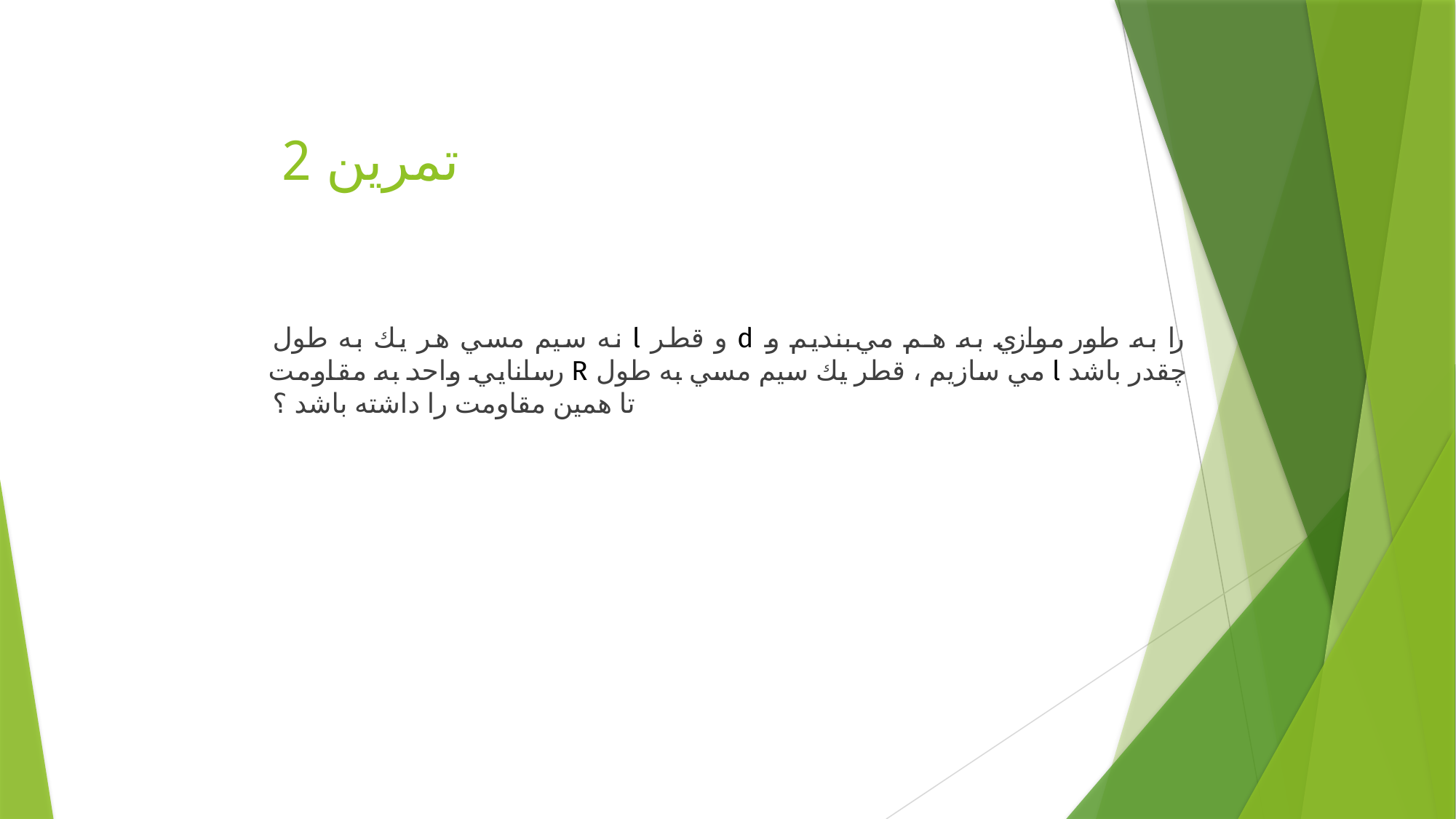

# تمرين 2
نه سيم مسي هر يك به طول l و قطر d را به طور موازي به هم مي‌بنديم و رسانايي واحد به مقاومت R مي سازيم ، قطر يك سيم مسي به طول l چقدر باشد تا همين مقاومت را داشته باشد ؟